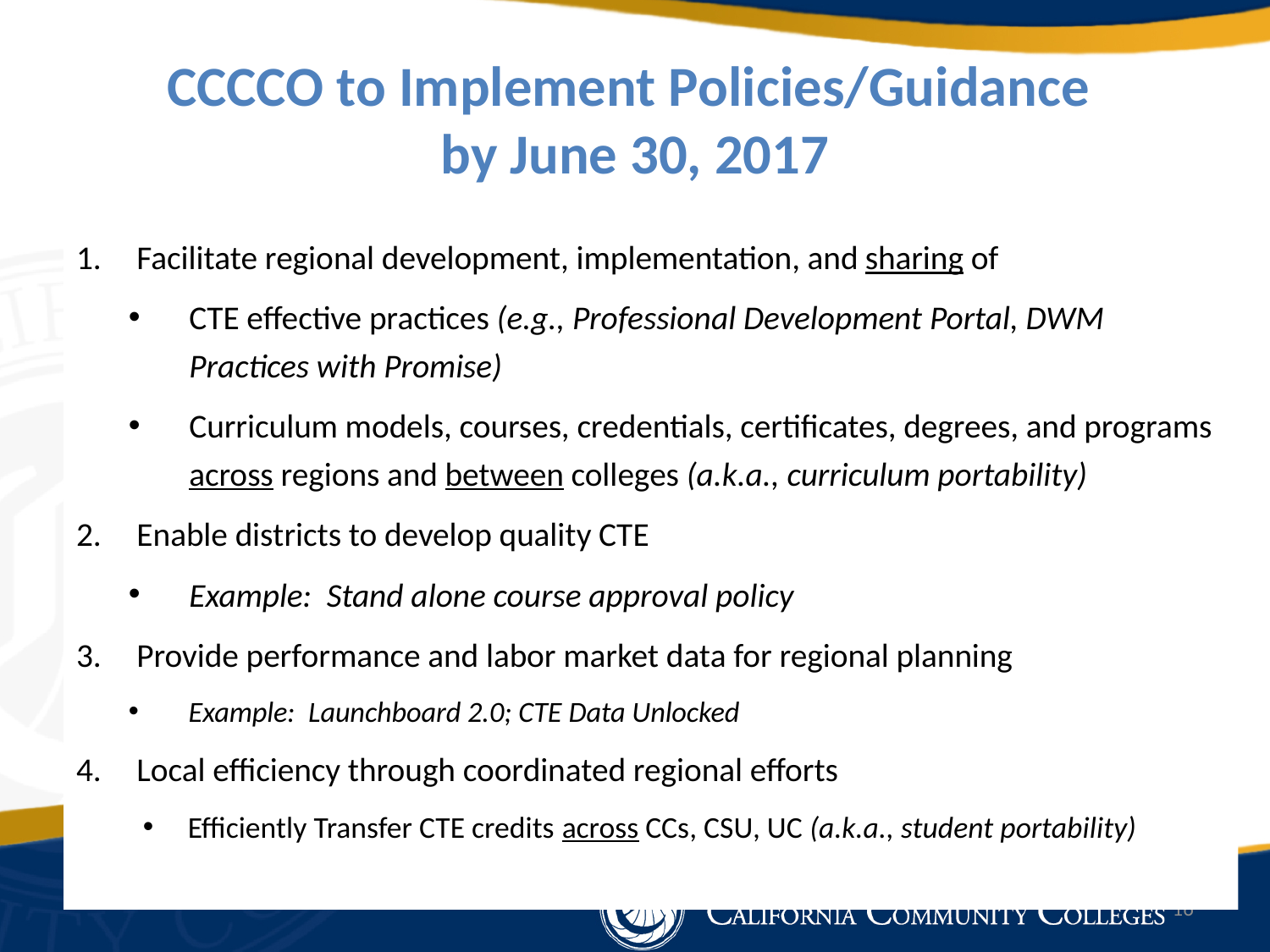

# CCCCO to Implement Policies/Guidance by June 30, 2017
Facilitate regional development, implementation, and sharing of
CTE effective practices (e.g., Professional Development Portal, DWM Practices with Promise)
Curriculum models, courses, credentials, certificates, degrees, and programs across regions and between colleges (a.k.a., curriculum portability)
Enable districts to develop quality CTE
Example:  Stand alone course approval policy
Provide performance and labor market data for regional planning
Example:  Launchboard 2.0; CTE Data Unlocked
Local efficiency through coordinated regional efforts
Efficiently Transfer CTE credits across CCs, CSU, UC (a.k.a., student portability)

16